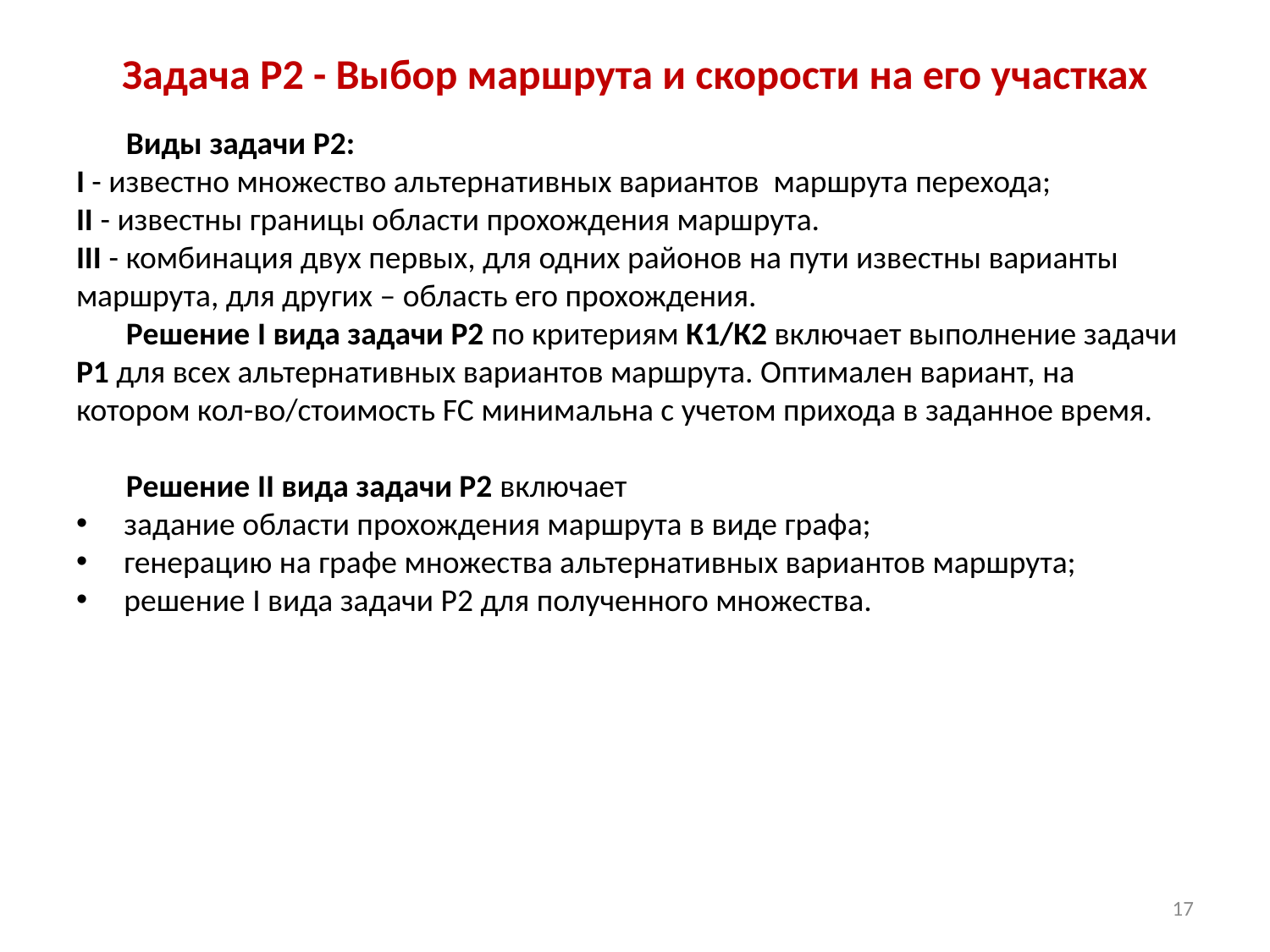

# Задача Р2 - Выбор маршрута и скорости на его участках
Виды задачи Р2:
I - известно множество альтернативных вариантов  маршрута перехода;
II - известны границы области прохождения маршрута.
III - комбинация двух первых, для одних районов на пути известны варианты маршрута, для других – область его прохождения.
Решение I вида задачи Р2 по критериям К1/К2 включает выполнение задачи Р1 для всех альтернативных вариантов маршрута. Оптимален вариант, на котором кол-во/стоимость FC минимальна с учетом прихода в заданное время.

Решение II вида задачи Р2 включает
задание области прохождения маршрута в виде графа;
генерацию на графе множества альтернативных вариантов маршрута;
решение I вида задачи Р2 для полученного множества.
17